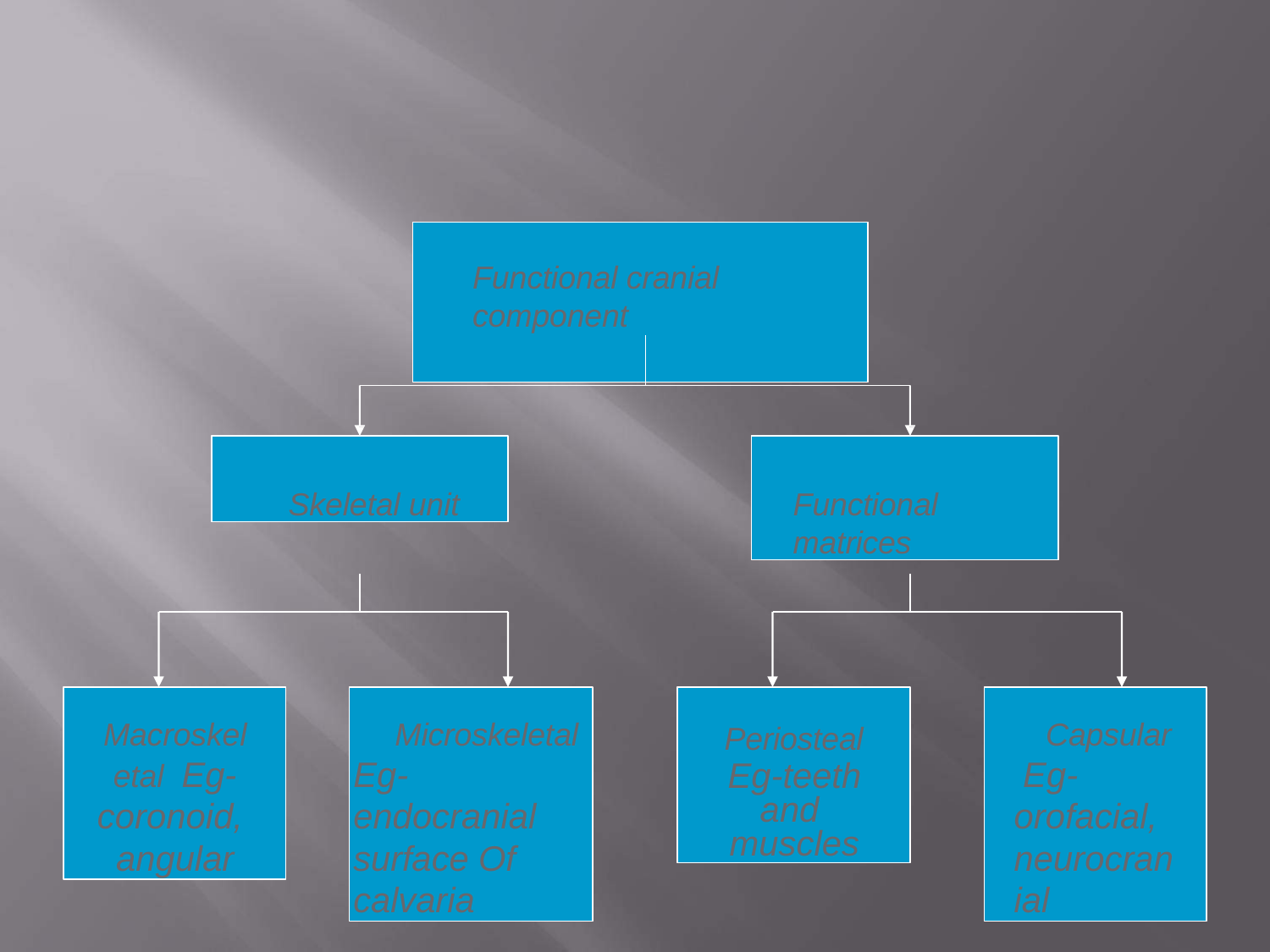

# Functional cranial component

Skeletal unit

Functional matrices

Macroskeletal  Eg-coronoid,  angular
Microskeletal  Eg-endocranial  surface Of calvaria

Periosteal
Eg-teeth and  muscles
Capsular  Eg-orofacial,  neurocranial